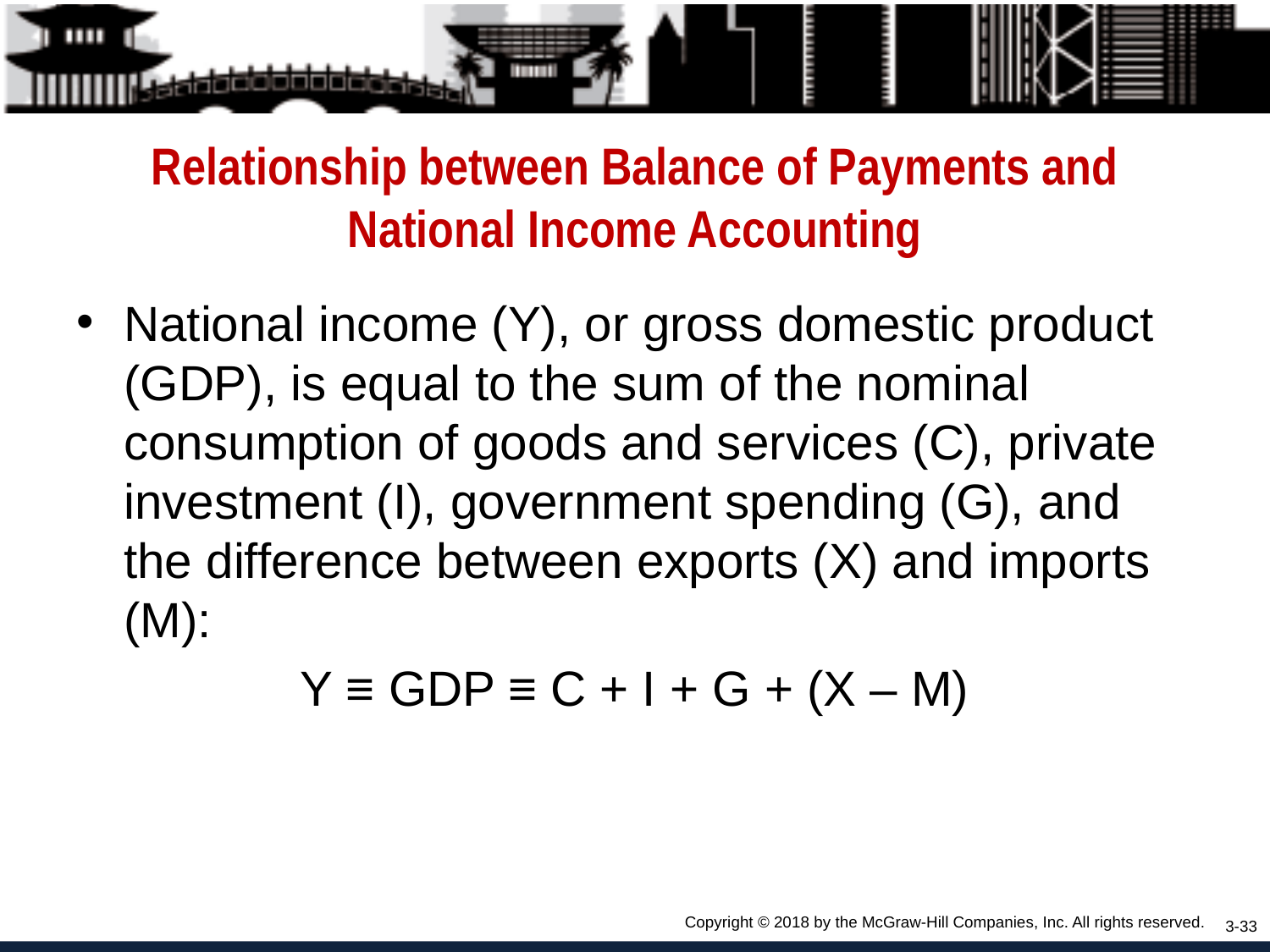

# Relationship between Balance of Payments and National Income Accounting
National income (Y), or gross domestic product (GDP), is equal to the sum of the nominal consumption of goods and services (C), private investment (I), government spending (G), and the difference between exports (X) and imports (M):
Y ≡ GDP ≡ C + I + G + (X – M)
Copyright © 2018 by the McGraw-Hill Companies, Inc. All rights reserved.

3-33